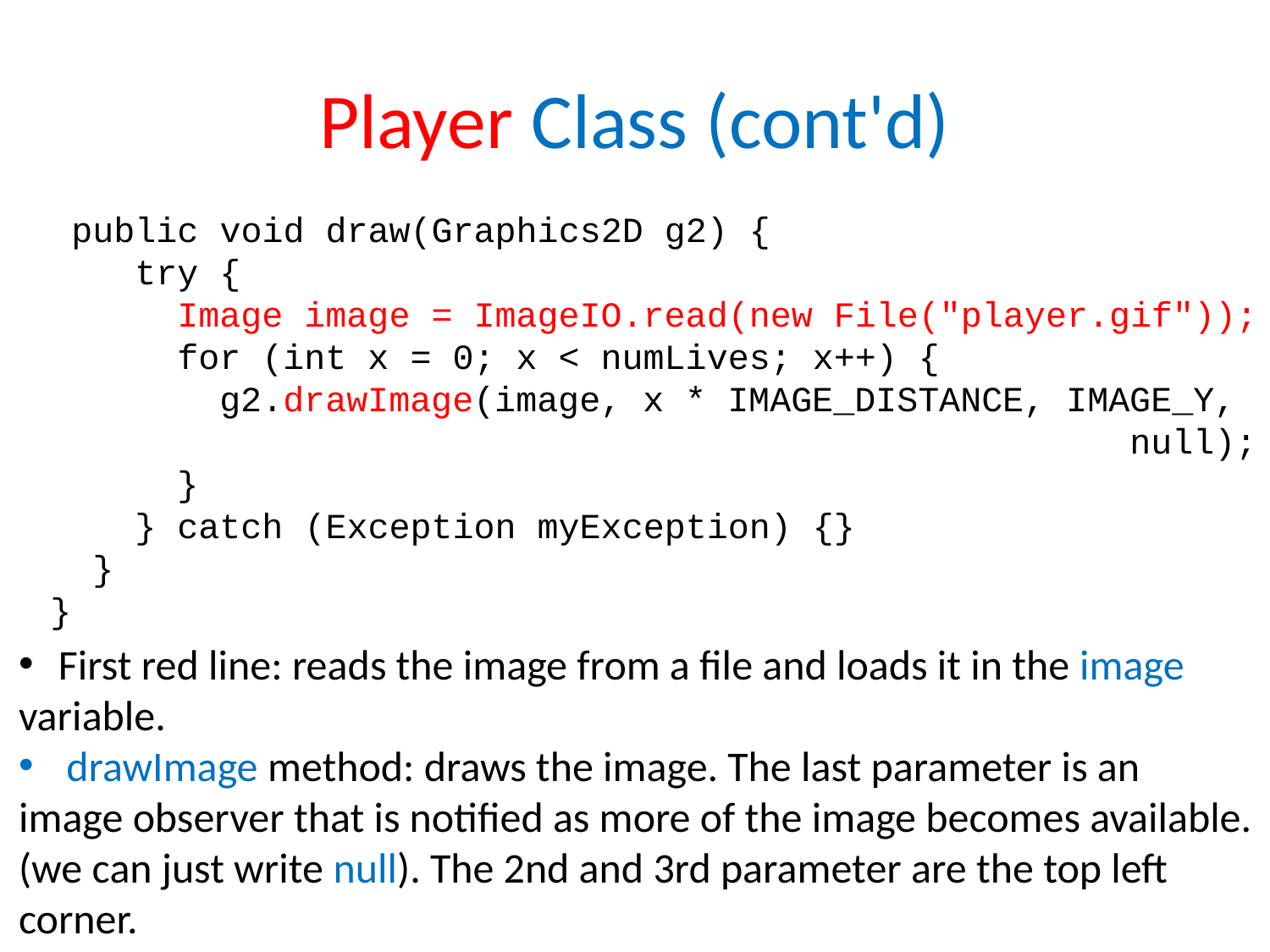

# Player Class (cont'd)
 public void draw(Graphics2D g2) {
    try {
      Image image = ImageIO.read(new File("player.gif"));
      for (int x = 0; x < numLives; x++) {
        g2.drawImage(image, x * IMAGE_DISTANCE, IMAGE_Y,
                                                   null);
      }
    } catch (Exception myException) {}
  }
}
First red line: reads the image from a file and loads it in the image
variable.
drawImage method: draws the image. The last parameter is an
image observer that is notified as more of the image becomes available.
(we can just write null). The 2nd and 3rd parameter are the top left
corner.